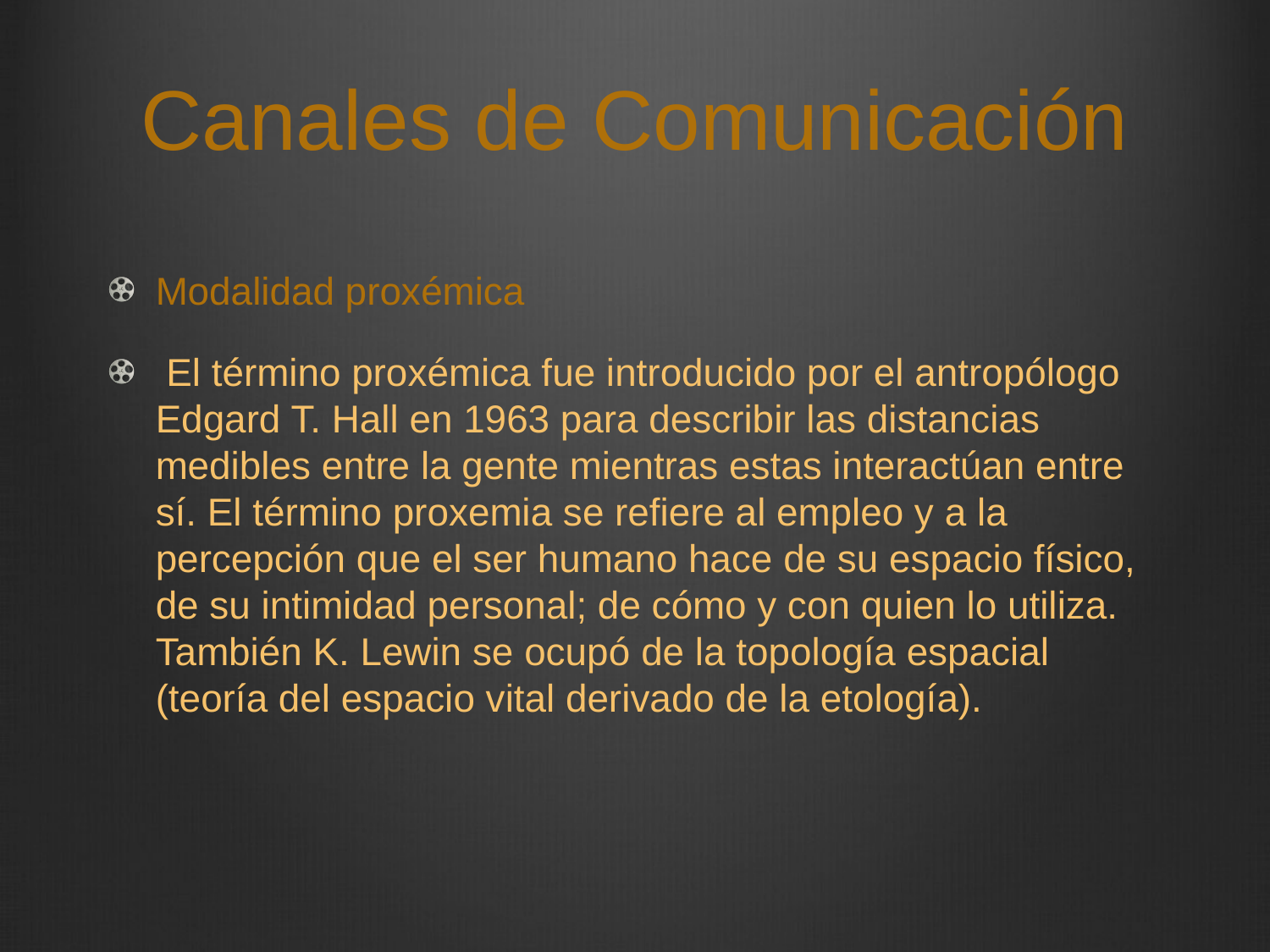

# Canales de Comunicación
Modalidad proxémica
 El término proxémica fue introducido por el antropólogo Edgard T. Hall en 1963 para describir las distancias medibles entre la gente mientras estas interactúan entre sí. El término proxemia se refiere al empleo y a la percepción que el ser humano hace de su espacio físico, de su intimidad personal; de cómo y con quien lo utiliza. También K. Lewin se ocupó de la topología espacial (teoría del espacio vital derivado de la etología).